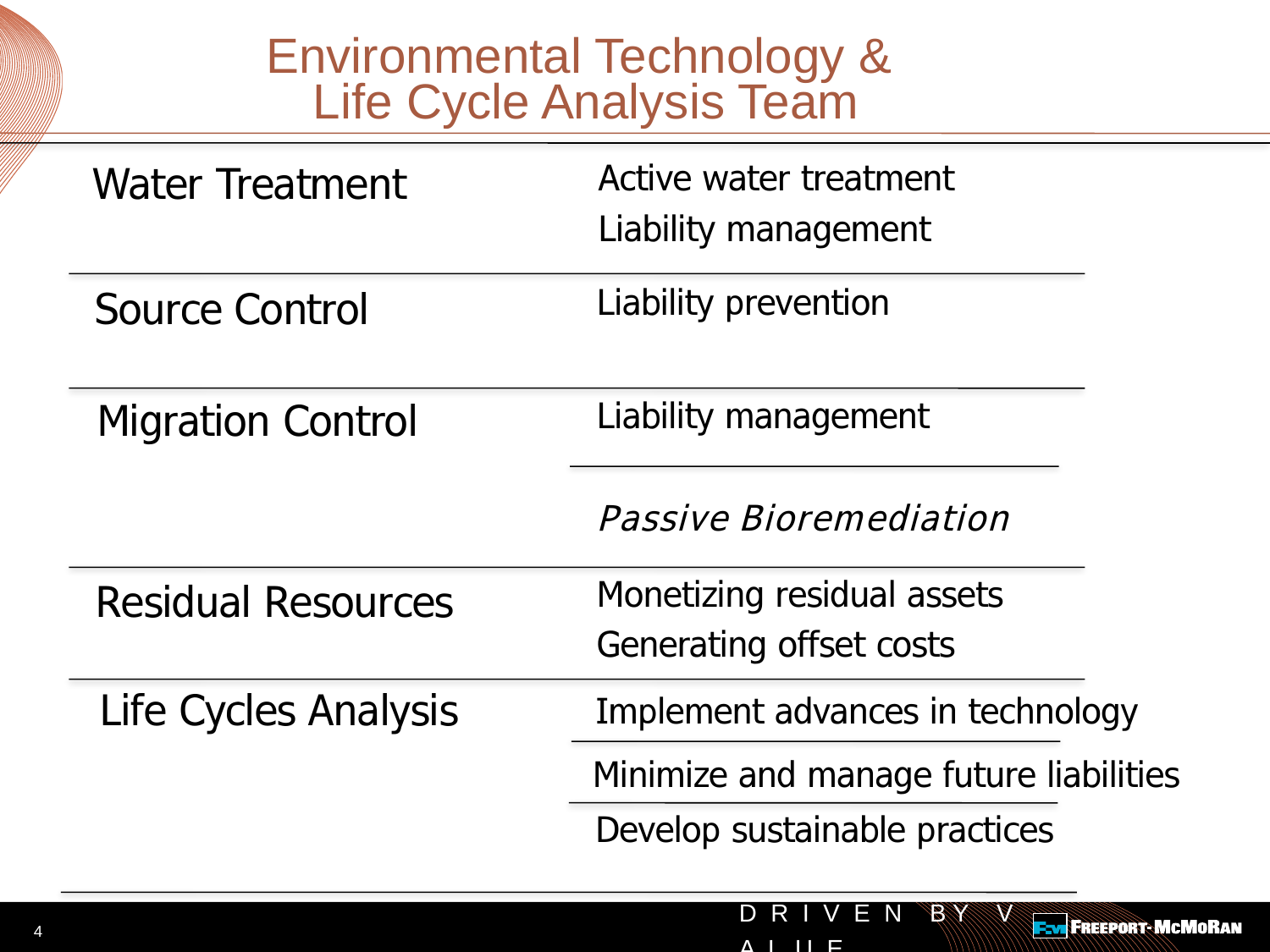

# Environmental Technology & Life Cycle Analysis Team

Water Treatment
Active water treatment
Liability management
Source Control
Liability prevention
Migration Control
Liability management
Passive Bioremediation
Residual Resources
Monetizing residual assets
Generating offset costs
Life Cycles Analysis
Implement advances in technology
Minimize and manage future liabilities
Develop sustainable practices
4